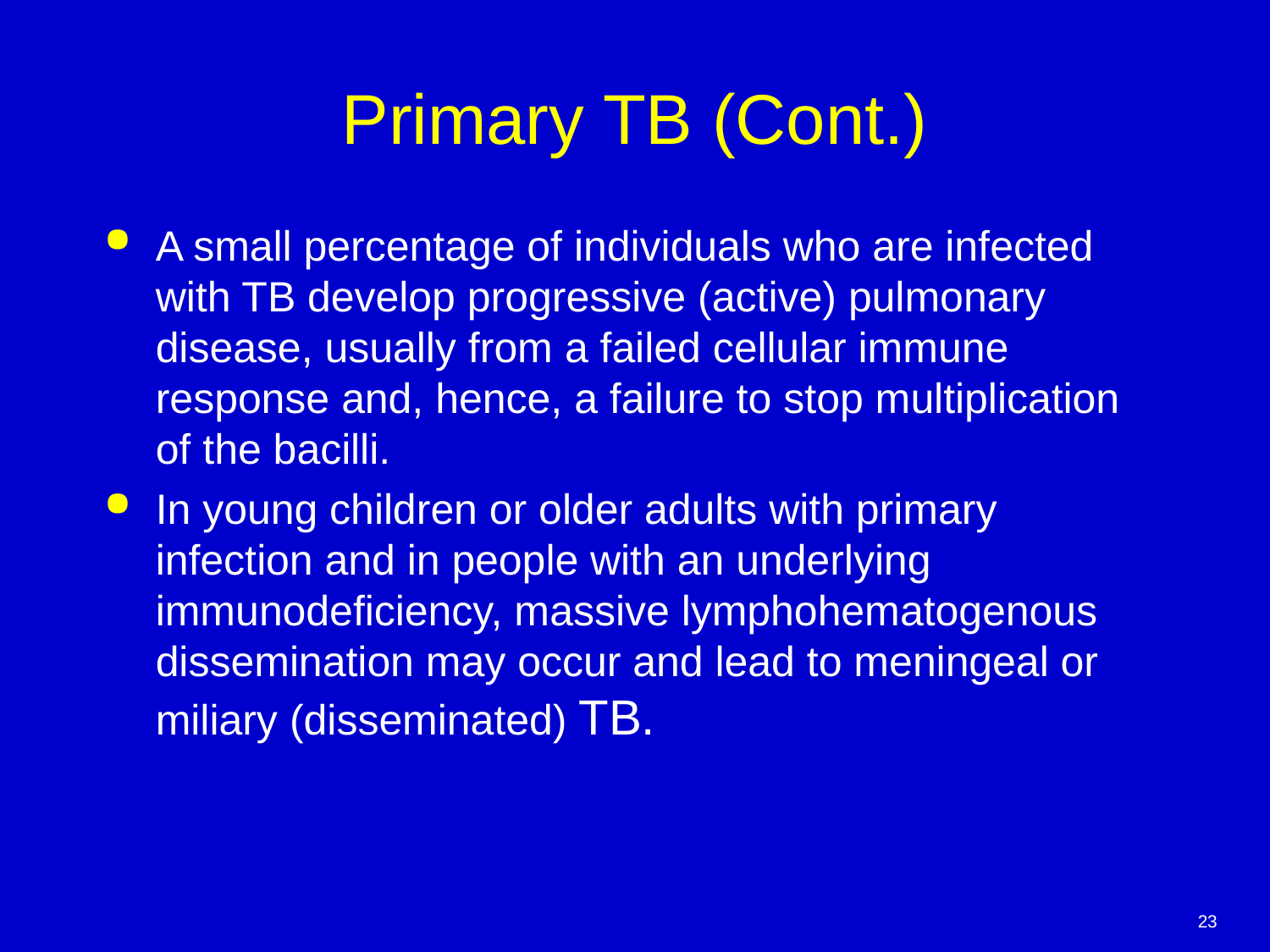

# Primary TB (Cont.)
A small percentage of individuals who are infected with TB develop progressive (active) pulmonary disease, usually from a failed cellular immune response and, hence, a failure to stop multiplication of the bacilli.
In young children or older adults with primary infection and in people with an underlying immunodeficiency, massive lymphohematogenous dissemination may occur and lead to meningeal or miliary (disseminated) TB.